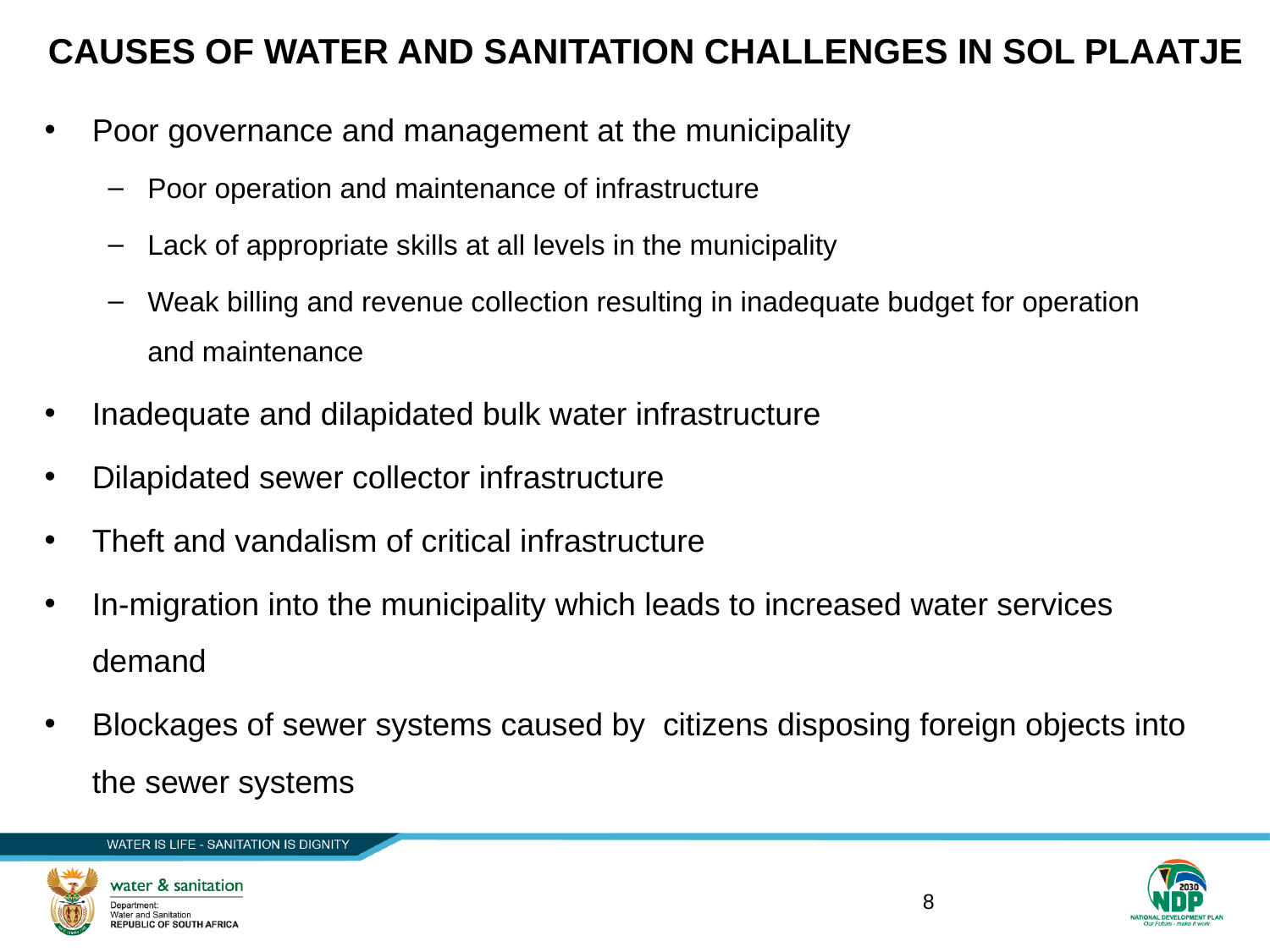

# CAUSES OF WATER AND SANITATION CHALLENGES IN SOL PLAATJE
Poor governance and management at the municipality
Poor operation and maintenance of infrastructure
Lack of appropriate skills at all levels in the municipality
Weak billing and revenue collection resulting in inadequate budget for operation and maintenance
Inadequate and dilapidated bulk water infrastructure
Dilapidated sewer collector infrastructure
Theft and vandalism of critical infrastructure
In-migration into the municipality which leads to increased water services demand
Blockages of sewer systems caused by  citizens disposing foreign objects into the sewer systems

8